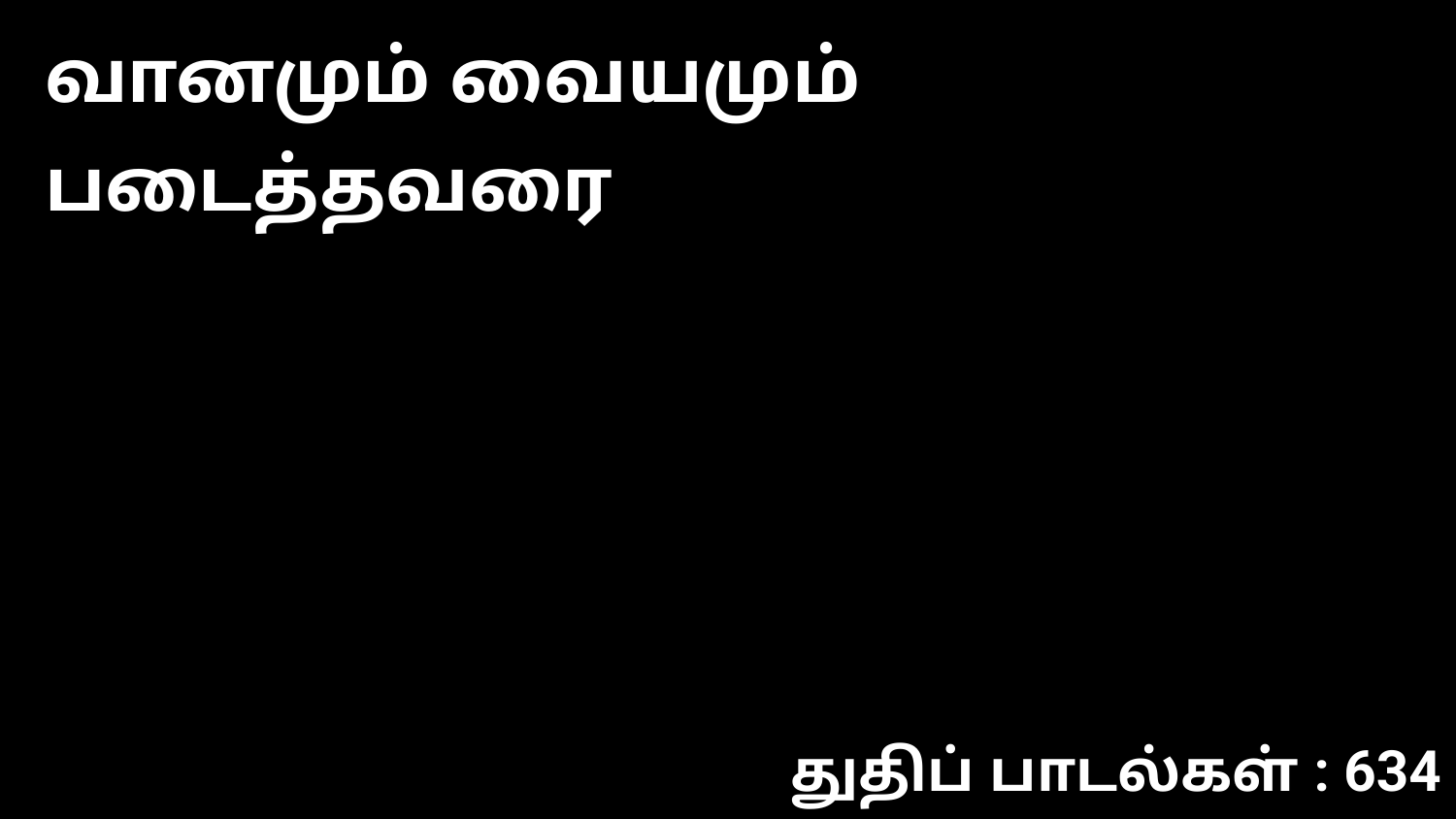

வானமும் வையமும் படைத்தவரை
துதிப் பாடல்கள் : 634